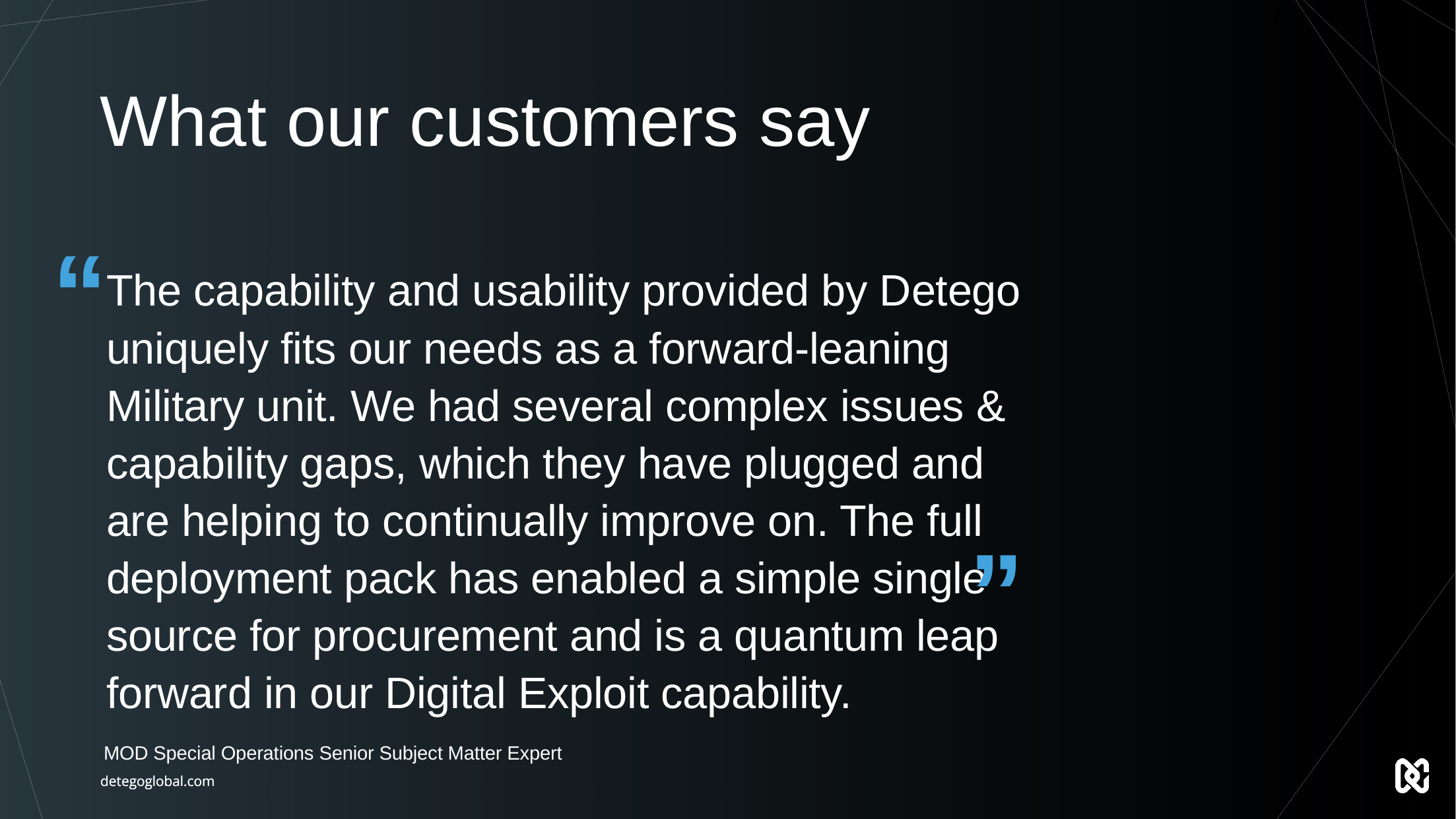

# What our customers say
“
The capability and usability provided by Detego uniquely fits our needs as a forward-leaning Military unit. We had several complex issues & capability gaps, which they have plugged and are helping to continually improve on. The full deployment pack has enabled a simple single source for procurement and is a quantum leap forward in our Digital Exploit capability.
MOD Special Operations Senior Subject Matter Expert
”